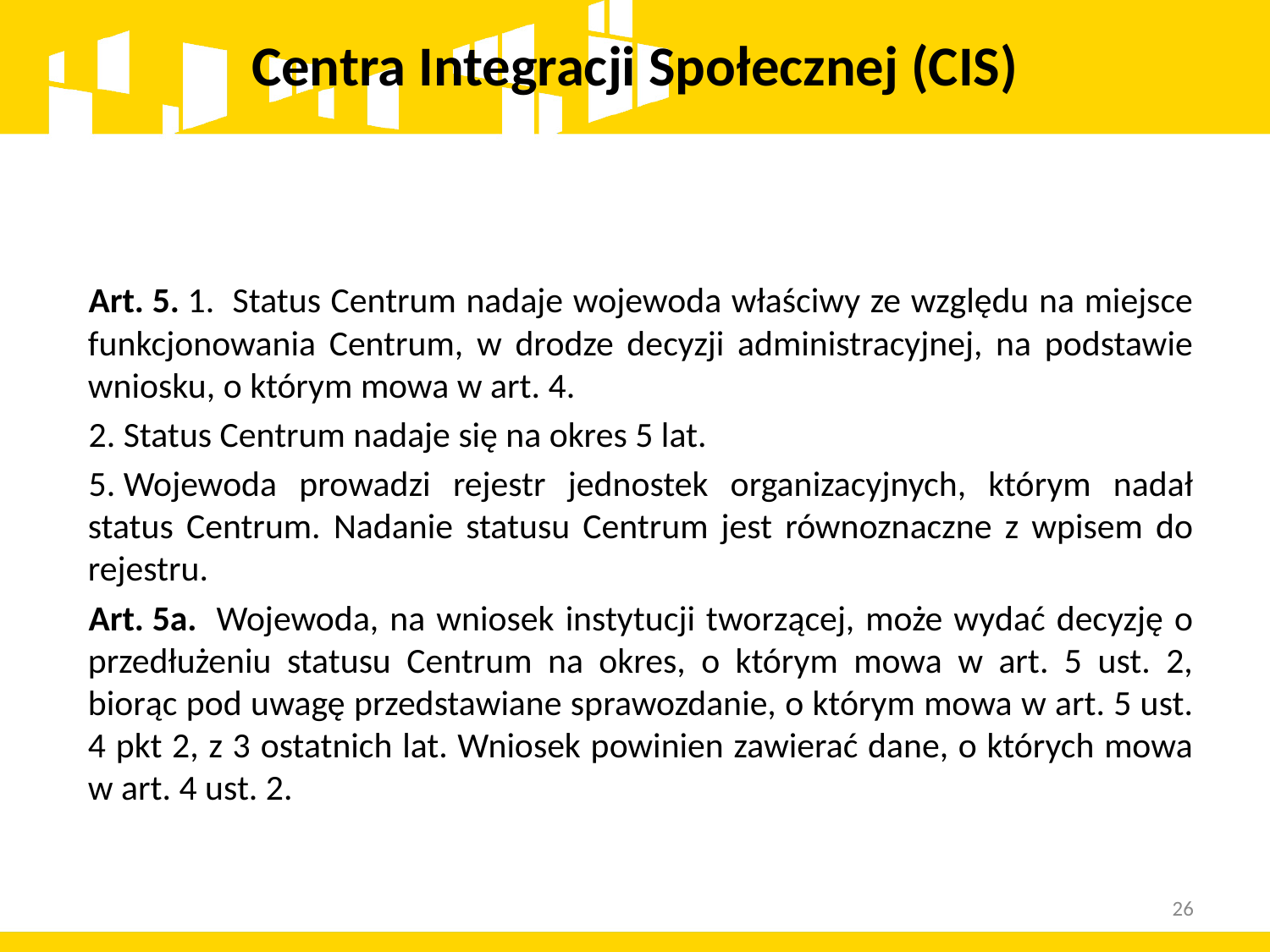

# Centra Integracji Społecznej (CIS)

Art. 5. 1.  Status Centrum nadaje wojewoda właściwy ze względu na miejsce funkcjonowania Centrum, w drodze decyzji administracyjnej, na podstawie wniosku, o którym mowa w art. 4.
2. Status Centrum nadaje się na okres 5 lat.
5. Wojewoda prowadzi rejestr jednostek organizacyjnych, którym nadał status Centrum. Nadanie statusu Centrum jest równoznaczne z wpisem do rejestru.
Art. 5a.  Wojewoda, na wniosek instytucji tworzącej, może wydać decyzję o przedłużeniu statusu Centrum na okres, o którym mowa w art. 5 ust. 2, biorąc pod uwagę przedstawiane sprawozdanie, o którym mowa w art. 5 ust. 4 pkt 2, z 3 ostatnich lat. Wniosek powinien zawierać dane, o których mowa w art. 4 ust. 2.

26